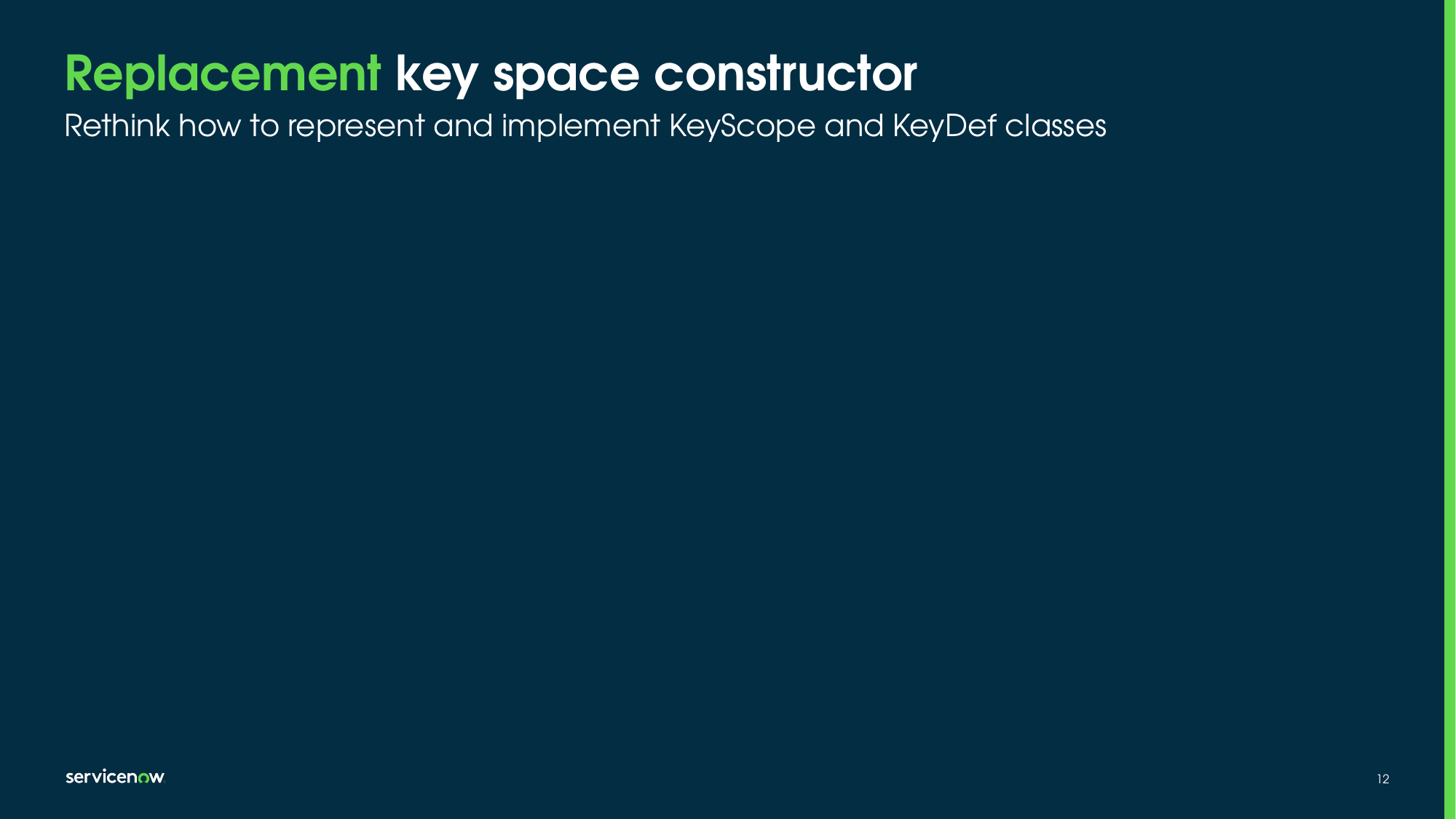

# Replacement key space constructor
Rethink how to represent and implement KeyScope and KeyDef classes